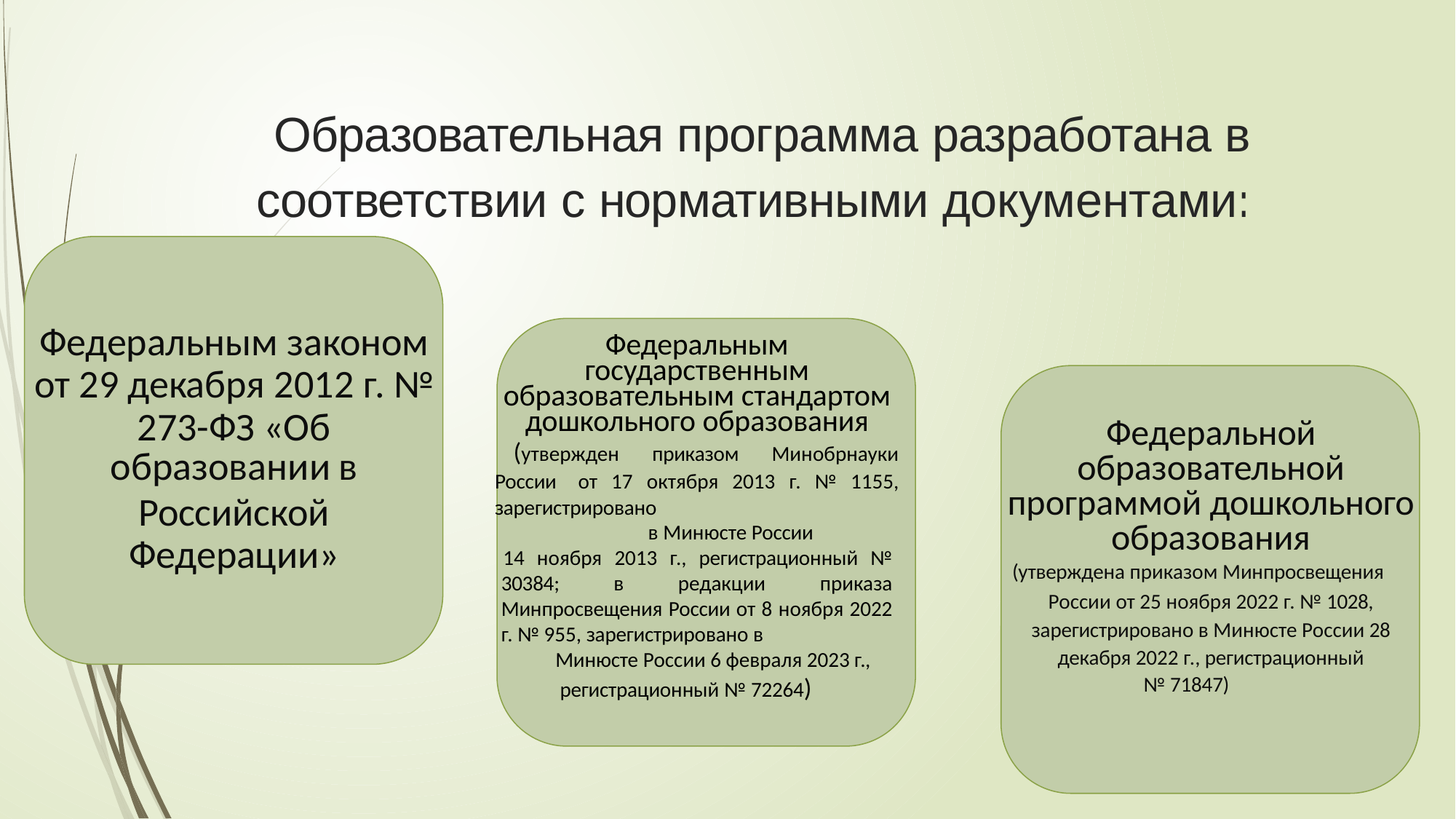

# Образовательная программа разработана в соответствии с нормативными документами:

Федеральным законом от 29 декабря 2012 г. № 273-ФЗ «Об
образовании в
Российской Федерации»

Федеральным государственным образовательным стандартом дошкольного образования
(утвержден приказом Минобрнауки России от 17 октября 2013 г. № 1155, зарегистрировано
в Минюсте России
14 ноября 2013 г., регистрационный № 30384; в редакции приказа Минпросвещения России от 8 ноября 2022 г. № 955, зарегистрировано в
Минюсте России 6 февраля 2023 г.,
регистрационный № 72264)

Федеральной образовательной программой дошкольного образования
(утверждена приказом Минпросвещения
России от 25 ноября 2022 г. № 1028, зарегистрировано в Минюсте России 28 декабря 2022 г., регистрационный
№ 71847)